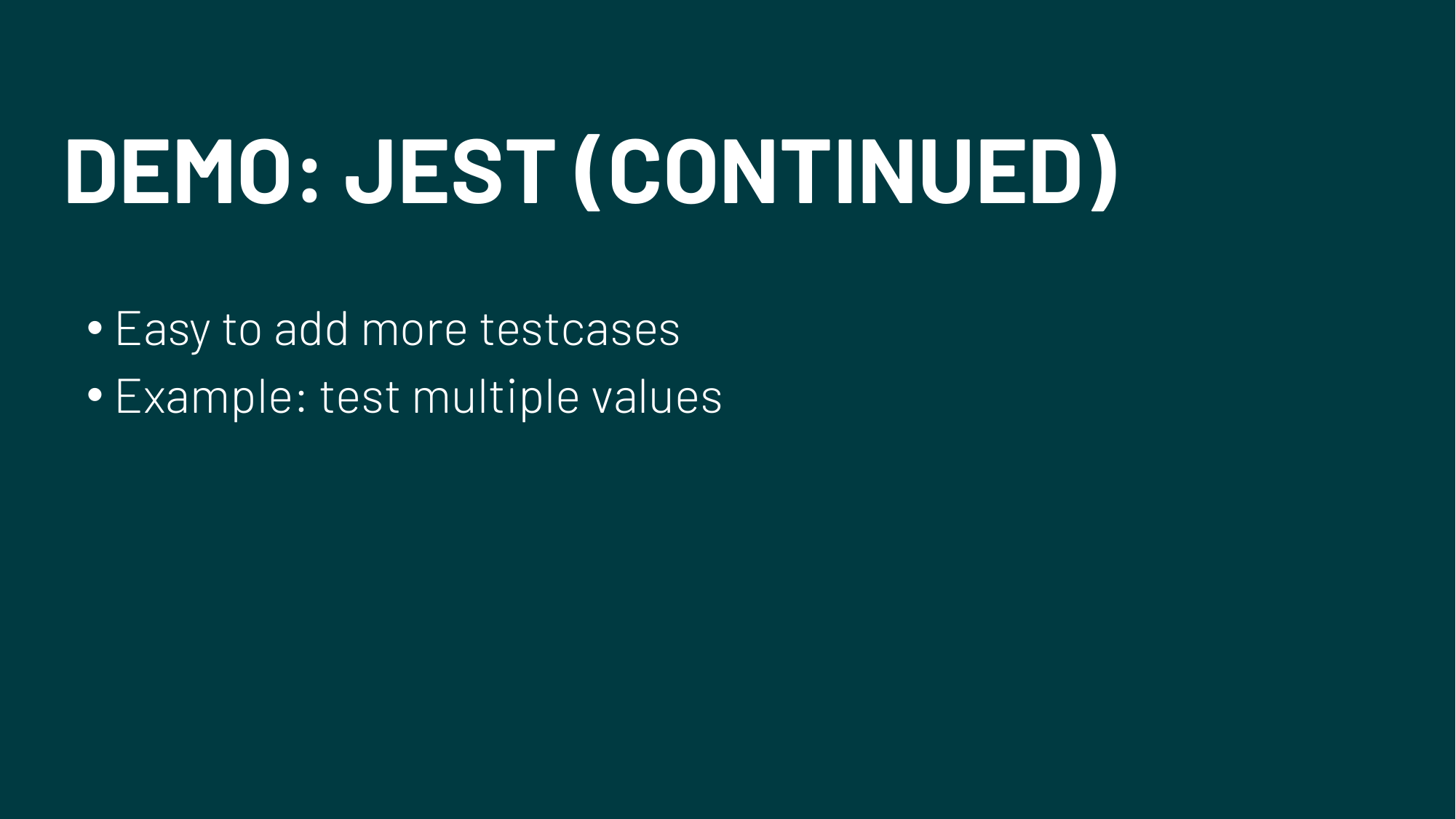

# Demo: JEST (Continued)
Easy to add more testcases
Example: test multiple values